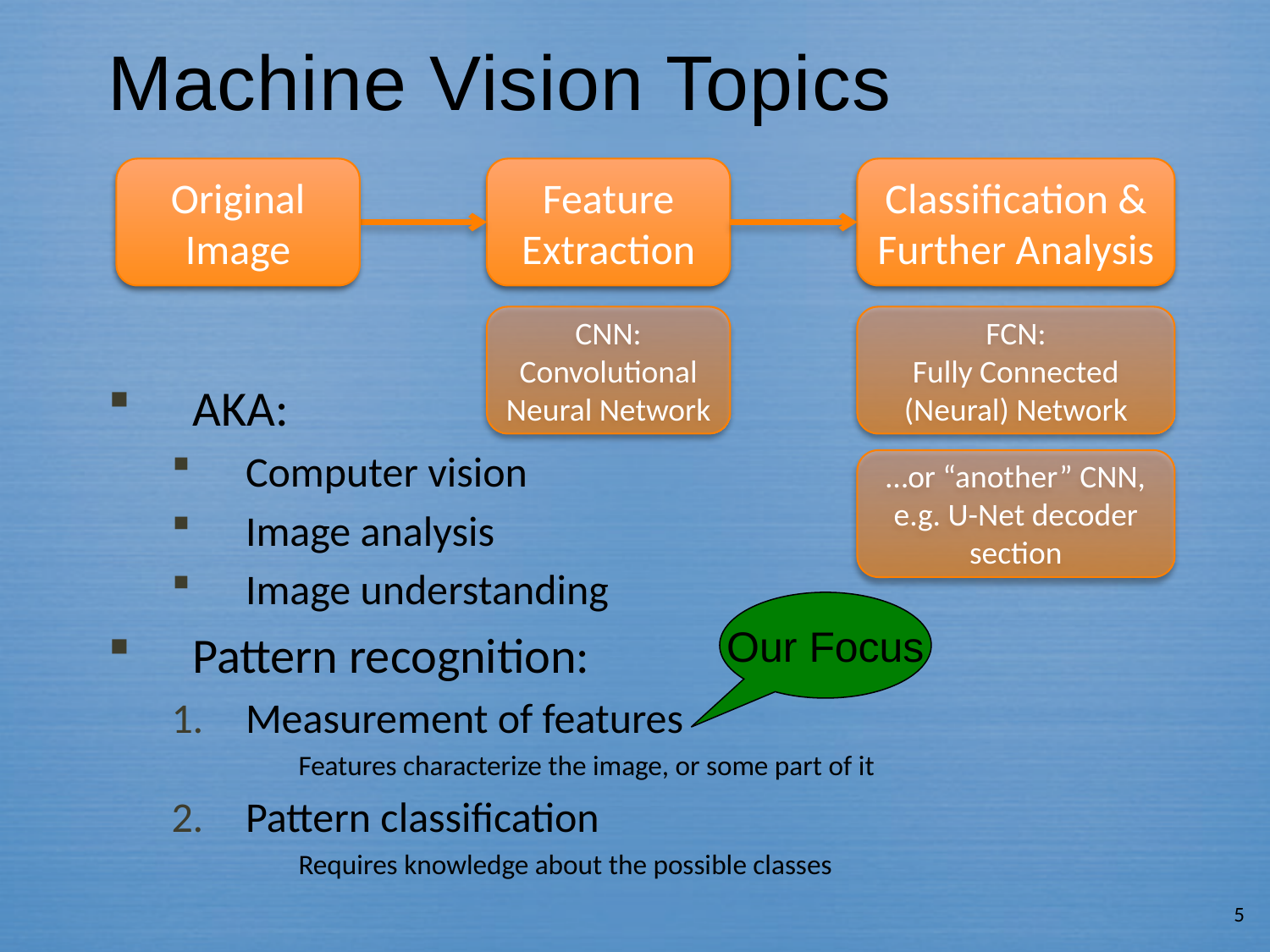

# Machine Vision Topics
Original Image
Feature Extraction
Classification & Further Analysis
CNN:
Convolutional Neural Network
FCN:
Fully Connected (Neural) Network
AKA:
Computer vision
Image analysis
Image understanding
Pattern recognition:
Measurement of features
Features characterize the image, or some part of it
Pattern classification
Requires knowledge about the possible classes
…or “another” CNN, e.g. U-Net decoder section
Our Focus
5